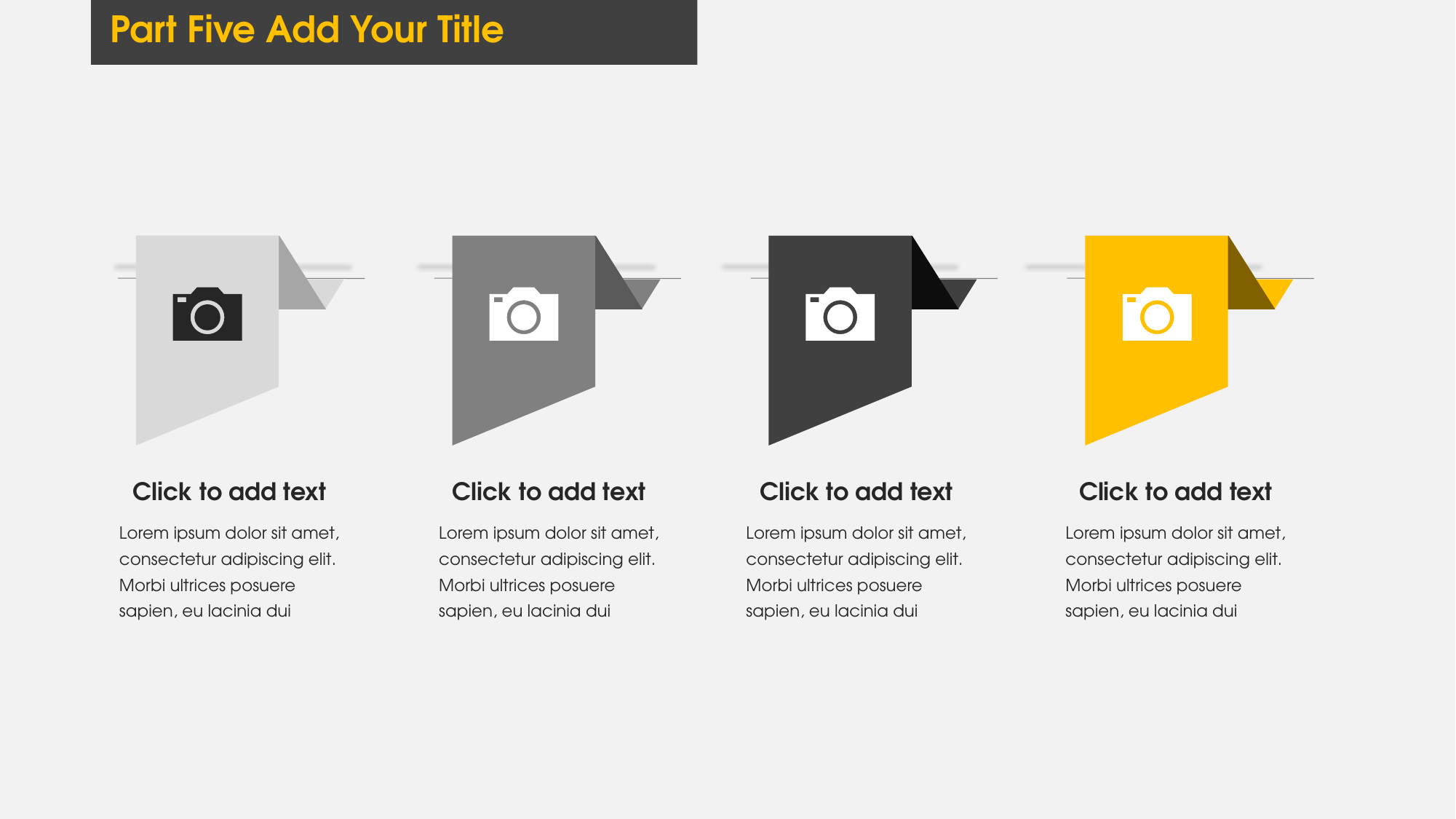

Part Five Add Your Title

Click to add text
Lorem ipsum dolor sit amet, consectetur adipiscing elit. Morbi ultrices posuere sapien, eu lacinia dui

Click to add text
Lorem ipsum dolor sit amet, consectetur adipiscing elit. Morbi ultrices posuere sapien, eu lacinia dui

Click to add text
Lorem ipsum dolor sit amet, consectetur adipiscing elit. Morbi ultrices posuere sapien, eu lacinia dui

Click to add text
Lorem ipsum dolor sit amet, consectetur adipiscing elit. Morbi ultrices posuere sapien, eu lacinia dui